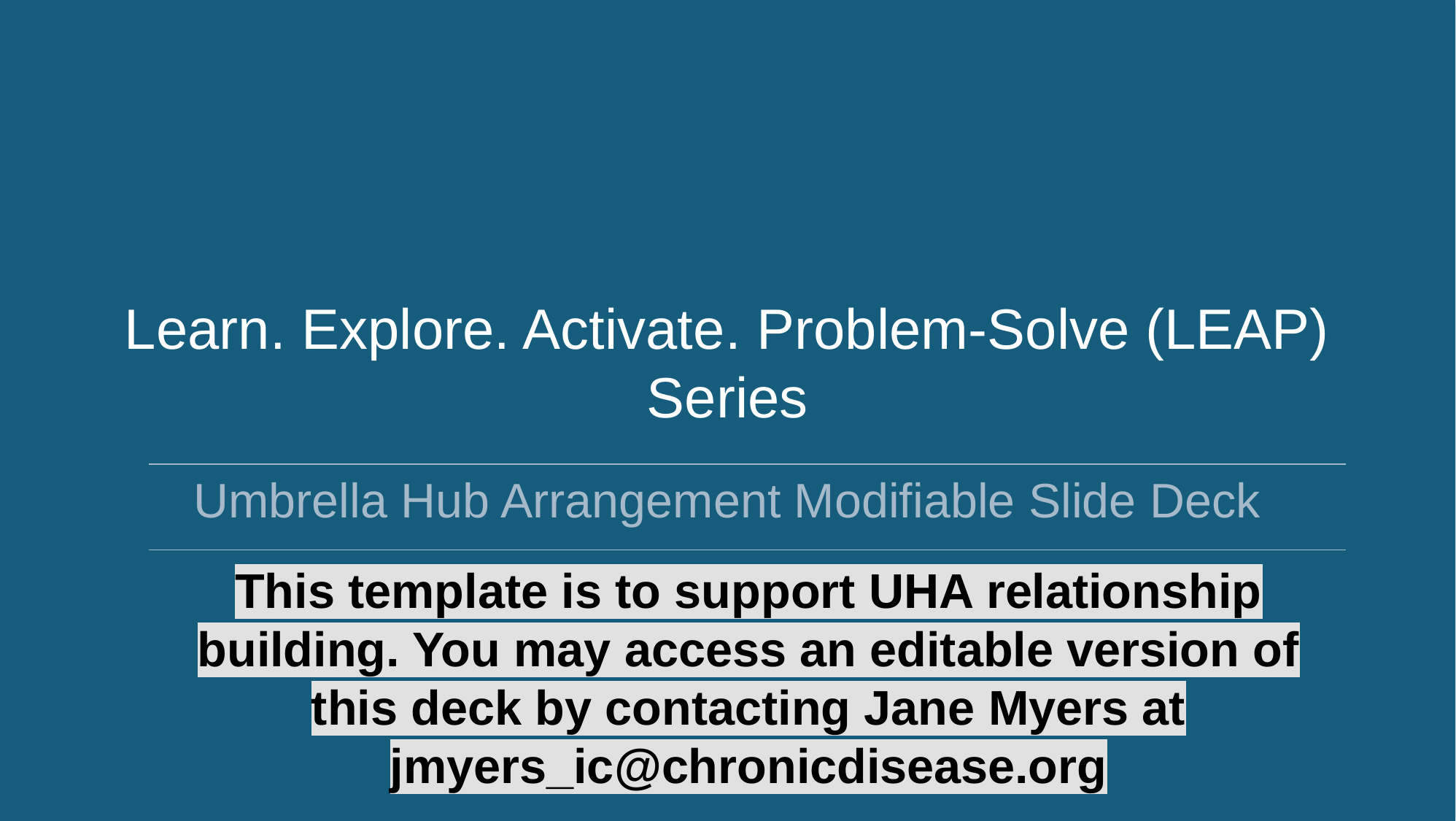

# Learn. Explore. Activate. Problem-Solve (LEAP) Series
Umbrella Hub Arrangement Modifiable Slide Deck
This template is to support UHA relationship building. You may access an editable version of this deck by contacting Jane Myers at jmyers_ic@chronicdisease.org